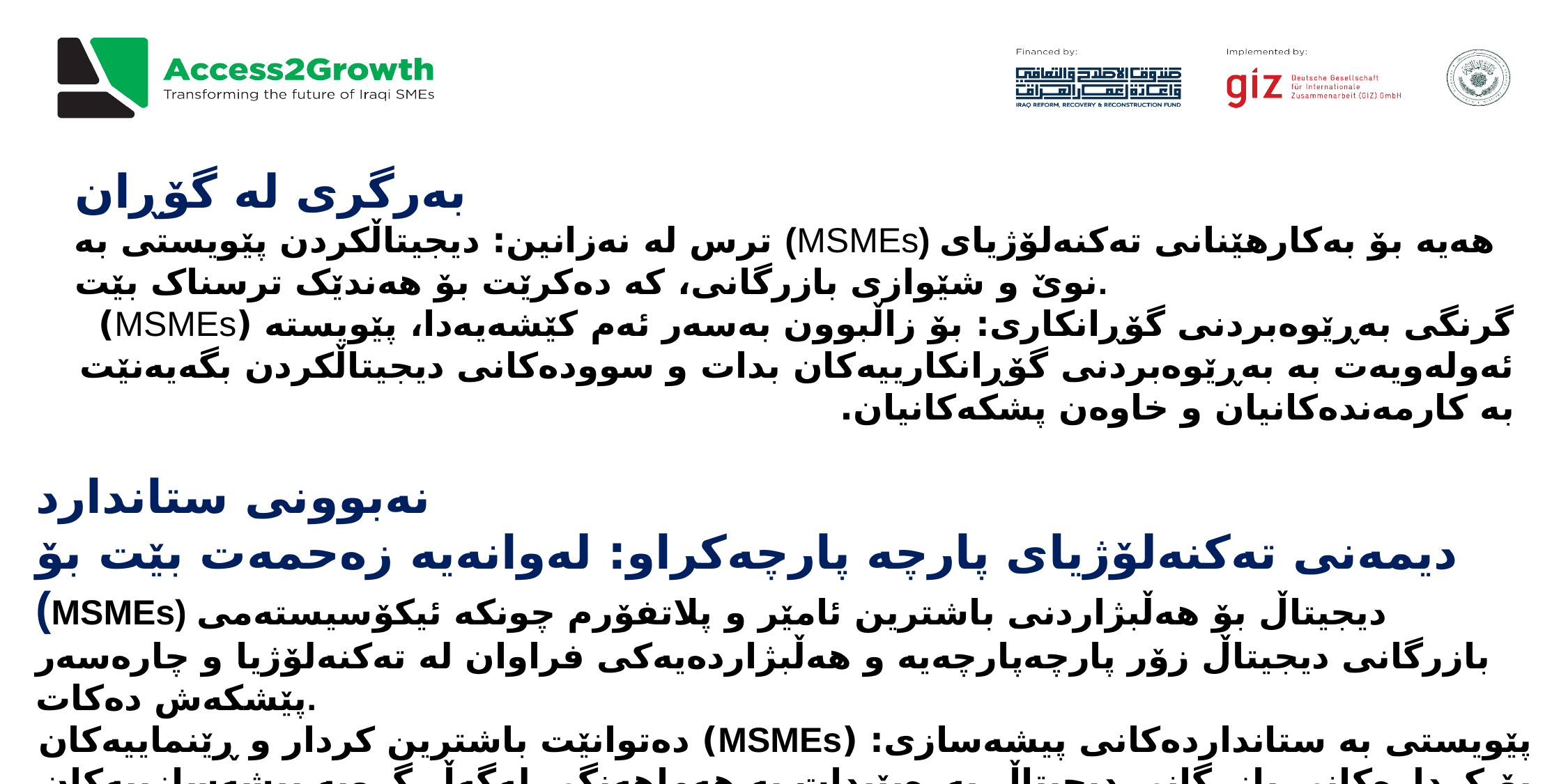

بەرگری لە گۆڕان
ترس لە نەزانین: دیجیتاڵکردن پێویستی بە (MSMEs) هەیە بۆ بەکارهێنانی تەکنەلۆژیای نوێ و شێوازی بازرگانی، کە دەکرێت بۆ هەندێک ترسناک بێت.
گرنگی بەڕێوەبردنی گۆڕانکاری: بۆ زاڵبوون بەسەر ئەم کێشەیەدا، پێویستە (MSMEs) ئەولەویەت بە بەڕێوەبردنی گۆڕانکارییەکان بدات و سوودەکانی دیجیتاڵکردن بگەیەنێت بە کارمەندەکانیان و خاوەن پشکەکانیان.
نەبوونی ستاندارد
دیمەنی تەکنەلۆژیای پارچە پارچەکراو: لەوانەیە زەحمەت بێت بۆ (MSMEs) دیجیتاڵ بۆ هەڵبژاردنی باشترین ئامێر و پلاتفۆرم چونکە ئیکۆسیستەمی بازرگانی دیجیتاڵ زۆر پارچەپارچەیە و هەڵبژاردەیەکی فراوان لە تەکنەلۆژیا و چارەسەر پێشکەش دەکات.
پێویستی بە ستانداردەکانی پیشەسازی: (MSMEs) دەتوانێت باشترین کردار و ڕێنماییەکان بۆ کردارەکانی بازرگانی دیجیتاڵ پەرەپێبدات بە هەماهەنگی لەگەڵ گروپە پیشەسازییەکان و دەستە ستانداردەکان بۆ چارەسەرکردنی ئەم کێشەیە.